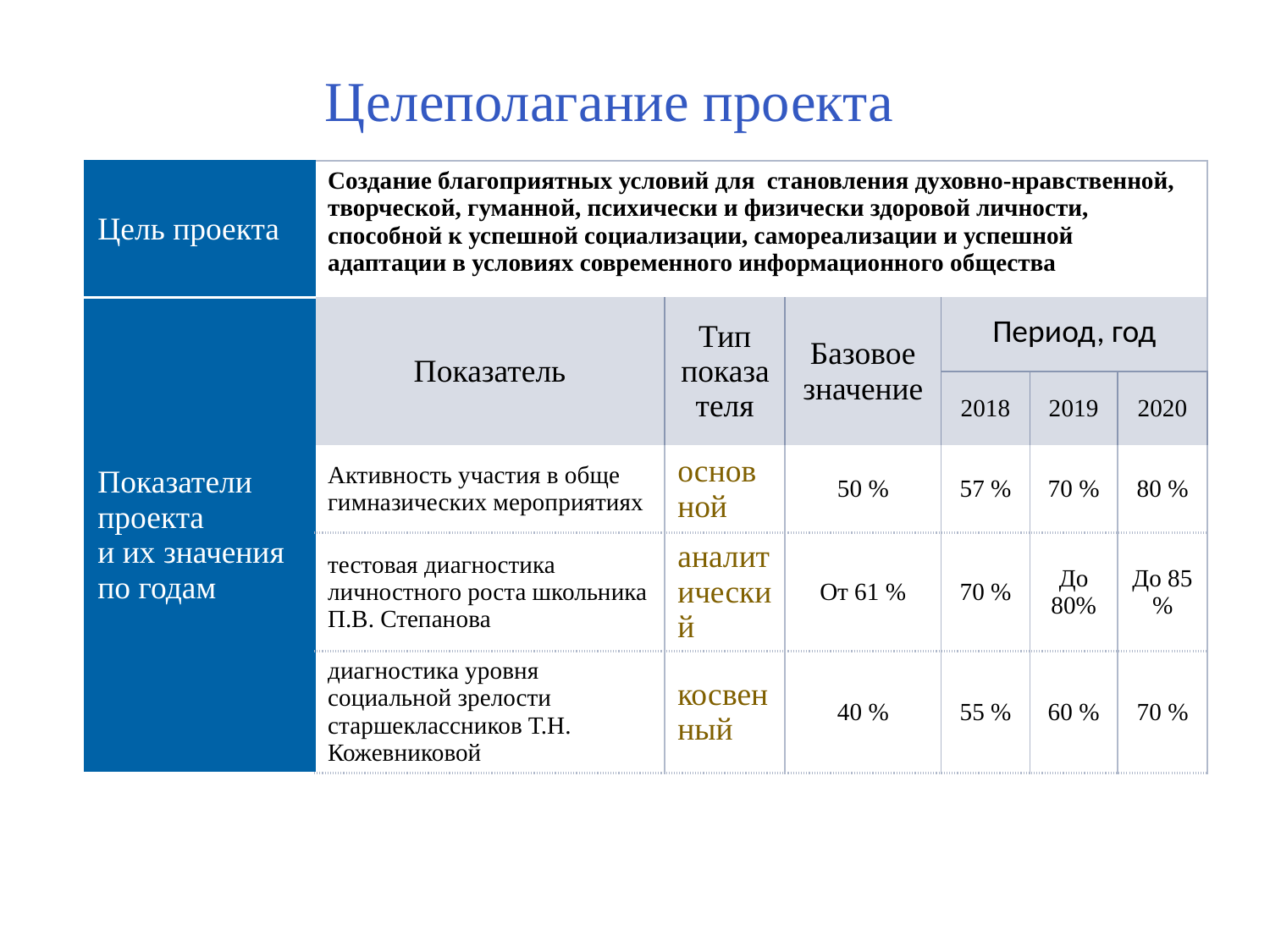

Целеполагание проекта
| Цель проекта | Создание благоприятных условий для становления духовно-нравственной, творческой, гуманной, психически и физически здоровой личности, способной к успешной социализации, самореализации и успешной адаптации в условиях современного информационного общества |  |  |  |  |  |
| --- | --- | --- | --- | --- | --- | --- |
| Показатели проекта и их значения по годам | Показатель | Тип показателя | Базовое значение | Период, год |  |  |
|  |  |  |  | 2018 | 2019 | 2020 |
|  | Активность участия в обще гимназических мероприятиях | основной | 50 % | 57 % | 70 % | 80 % |
|  | тестовая диагностика личностного роста школьника П.В. Степанова | аналитический | От 61 % | 70 % | До 80% | До 85 % |
|  | диагностика уровня социальной зрелости старшеклассников Т.Н. Кожевниковой | косвенный | 40 % | 55 % | 60 % | 70 % |